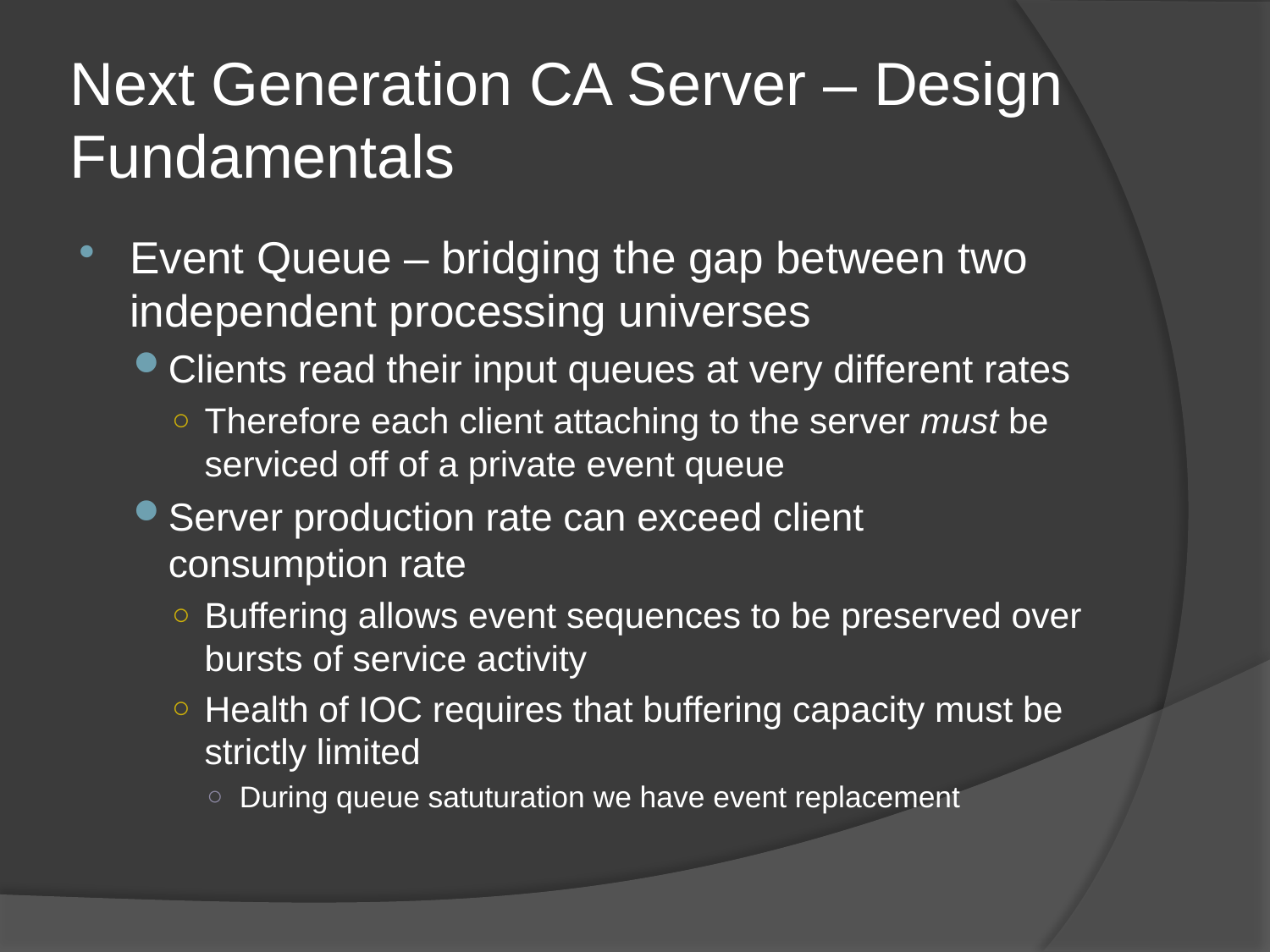

# Next Generation CA Server – Design Fundamentals
Event Queue – bridging the gap between two independent processing universes
Clients read their input queues at very different rates
Therefore each client attaching to the server must be serviced off of a private event queue
Server production rate can exceed client consumption rate
Buffering allows event sequences to be preserved over bursts of service activity
Health of IOC requires that buffering capacity must be strictly limited
During queue satuturation we have event replacement